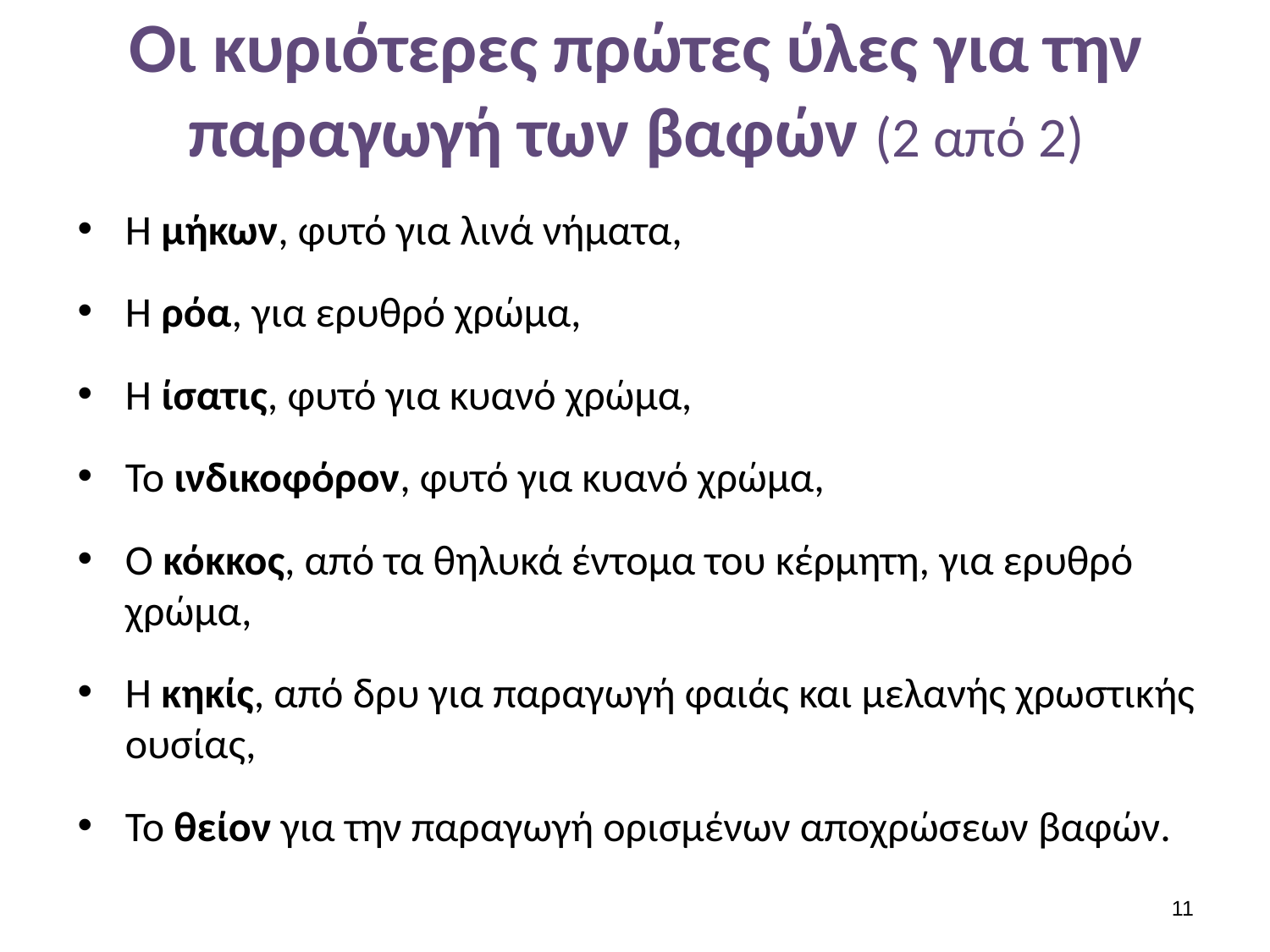

# Οι κυριότερες πρώτες ύλες για την παραγωγή των βαφών (2 από 2)
Η μήκων, φυτό για λινά νήματα,
Η ρόα, για ερυθρό χρώμα,
Η ίσατις, φυτό για κυανό χρώμα,
Το ινδικοφόρον, φυτό για κυανό χρώμα,
Ο κόκκος, από τα θηλυκά έντομα του κέρμητη, για ερυθρό χρώμα,
Η κηκίς, από δρυ για παραγωγή φαιάς και μελανής χρωστικής ουσίας,
Το θείον για την παραγωγή ορισμένων αποχρώσεων βαφών.
11